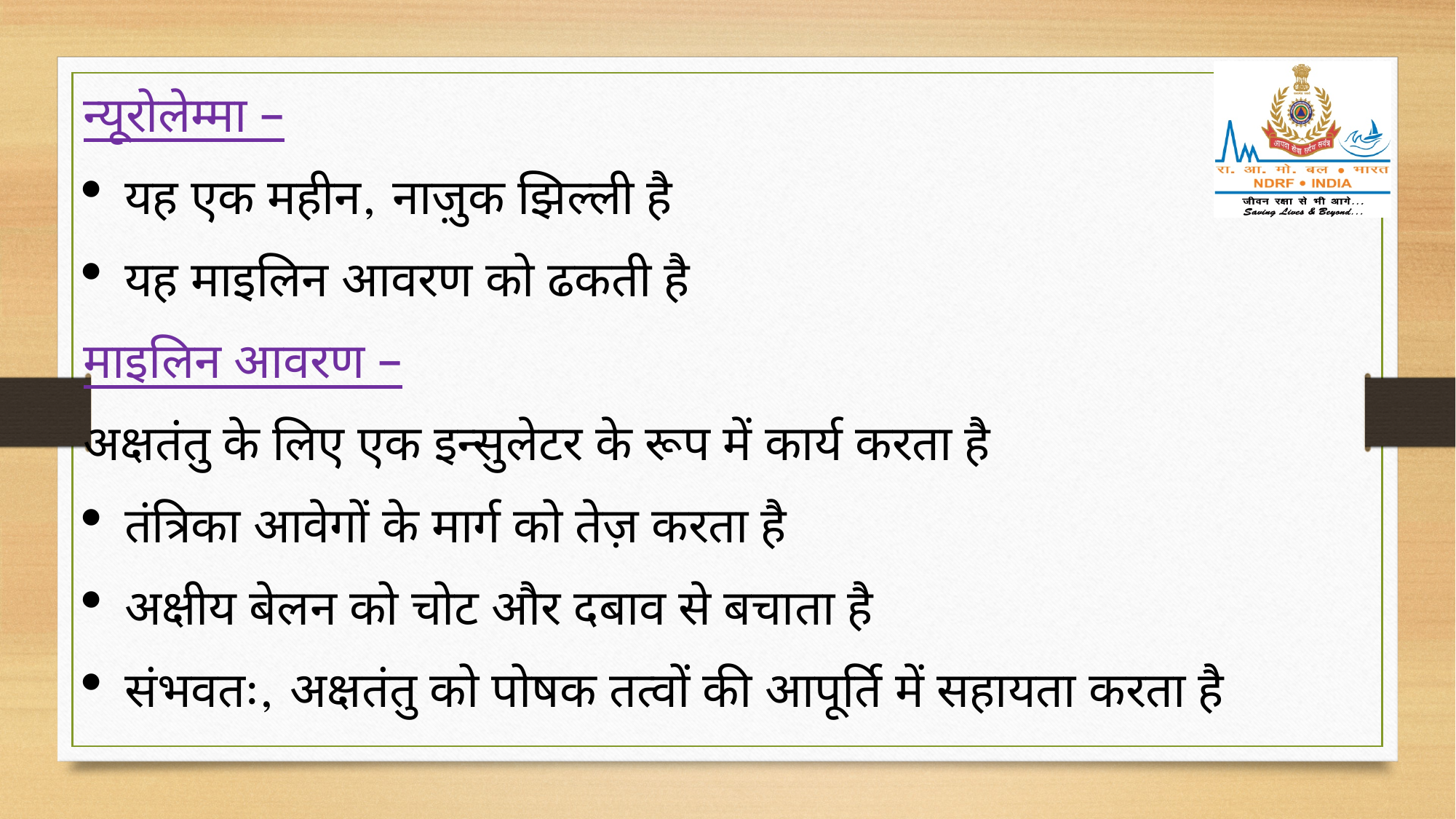

न्यूरोलेम्मा –
यह एक महीन, नाज़ुक झिल्ली है
यह माइलिन आवरण को ढकती है
माइलिन आवरण –
अक्षतंतु के लिए एक इन्सुलेटर के रूप में कार्य करता है
तंत्रिका आवेगों के मार्ग को तेज़ करता है
अक्षीय बेलन को चोट और दबाव से बचाता है
संभवतः, अक्षतंतु को पोषक तत्वों की आपूर्ति में सहायता करता है